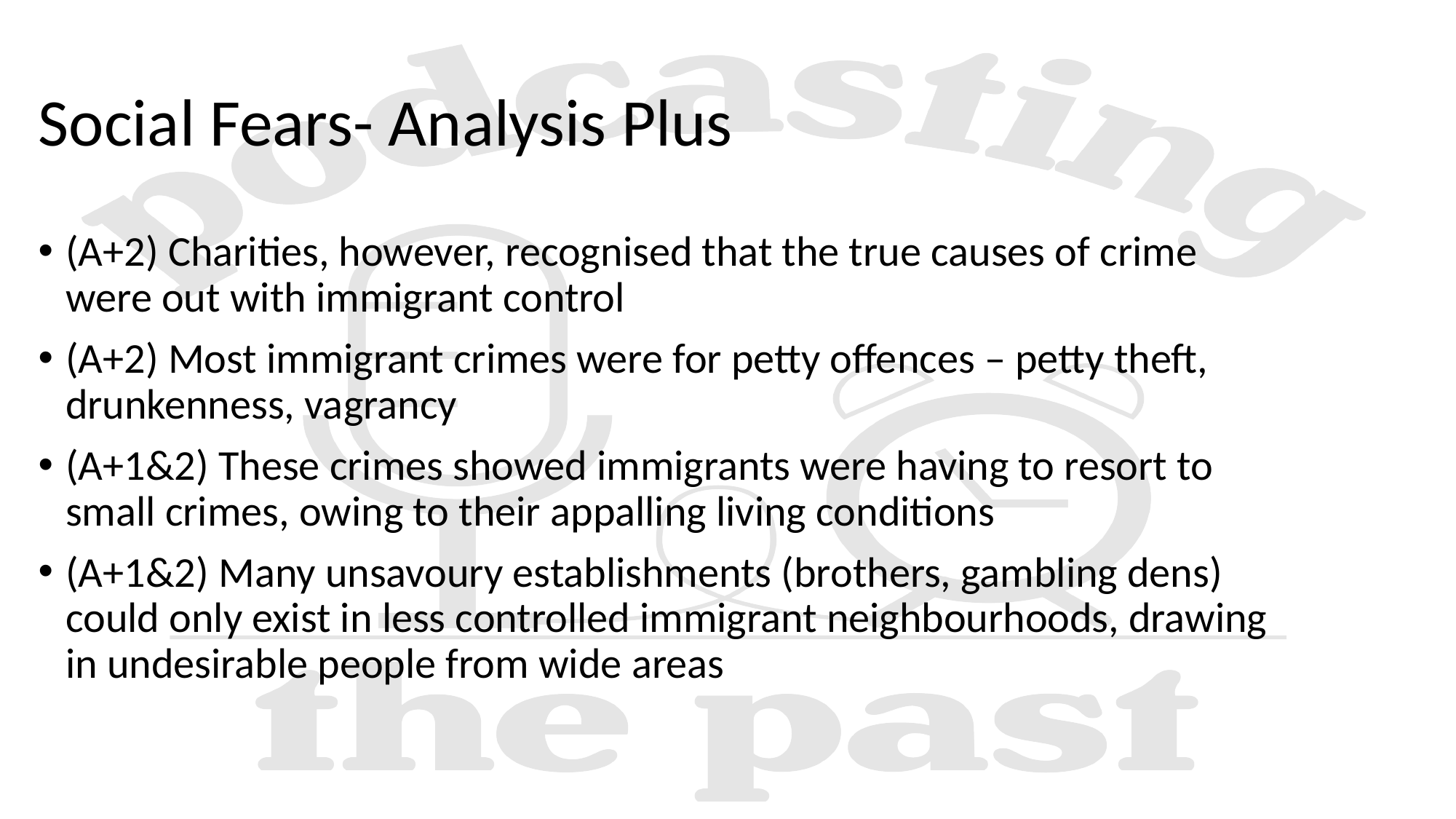

# Social Fears- Analysis Plus
(A+2) Charities, however, recognised that the true causes of crime were out with immigrant control
(A+2) Most immigrant crimes were for petty offences – petty theft, drunkenness, vagrancy
(A+1&2) These crimes showed immigrants were having to resort to small crimes, owing to their appalling living conditions
(A+1&2) Many unsavoury establishments (brothers, gambling dens) could only exist in less controlled immigrant neighbourhoods, drawing in undesirable people from wide areas